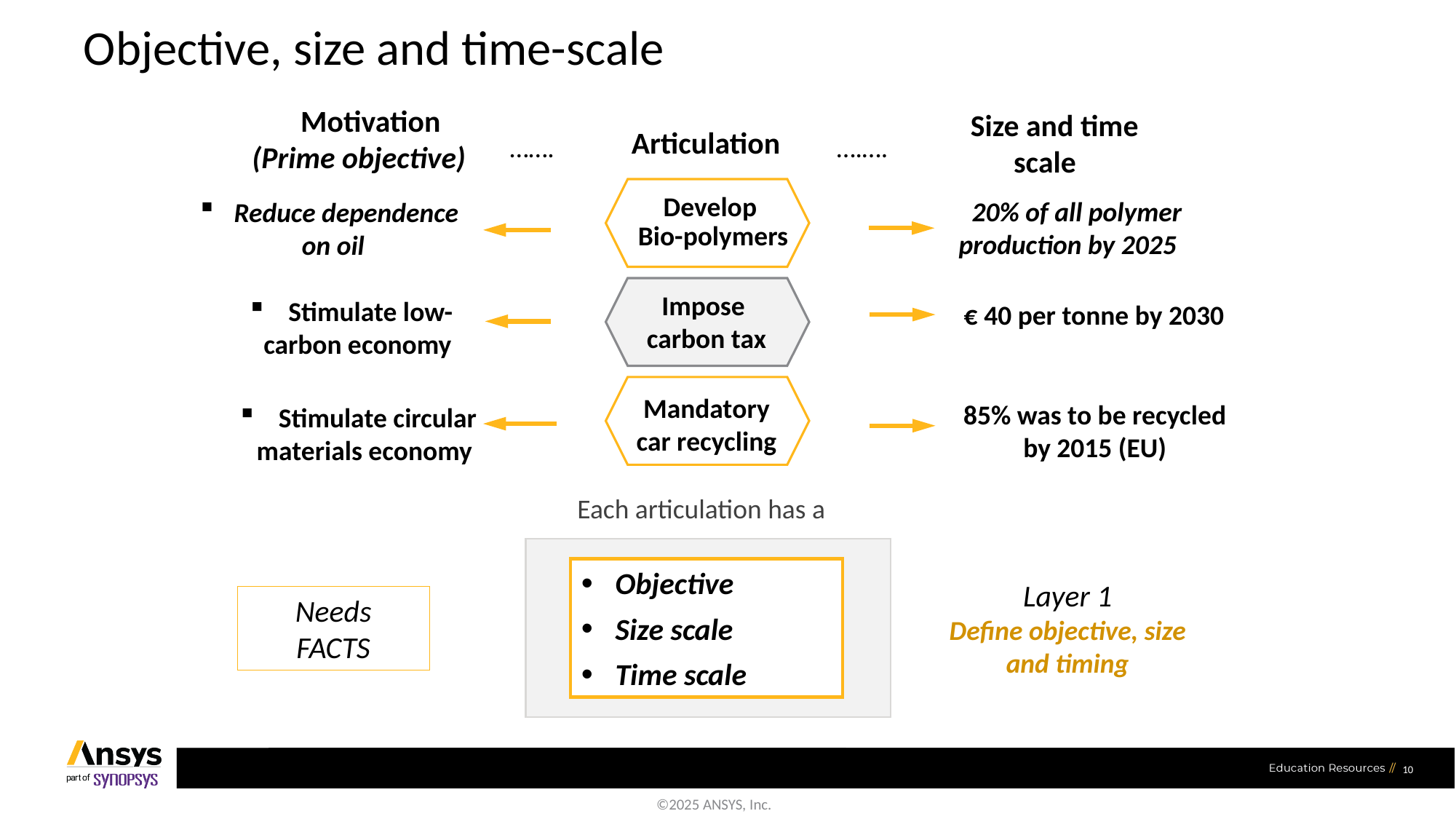

# Objective, size and time-scale
           Motivation
    (Prime objective)
…….
  Reduce dependence on oil
	       Size and time
                             scale
….….
   20% of all polymer production by 2025
Articulation

Develop
 Bio-polymers

Impose
carbon tax

  Stimulate low-carbon economy
   € 40 per tonne by 2030

Mandatory car recycling

85% was to be recycled by 2015 (EU)
  Stimulate circular materials economy
Each articulation has a
Objective
Size scale
Time scale

Layer 1
Define objective, size and timing
Needs
FACTS
10